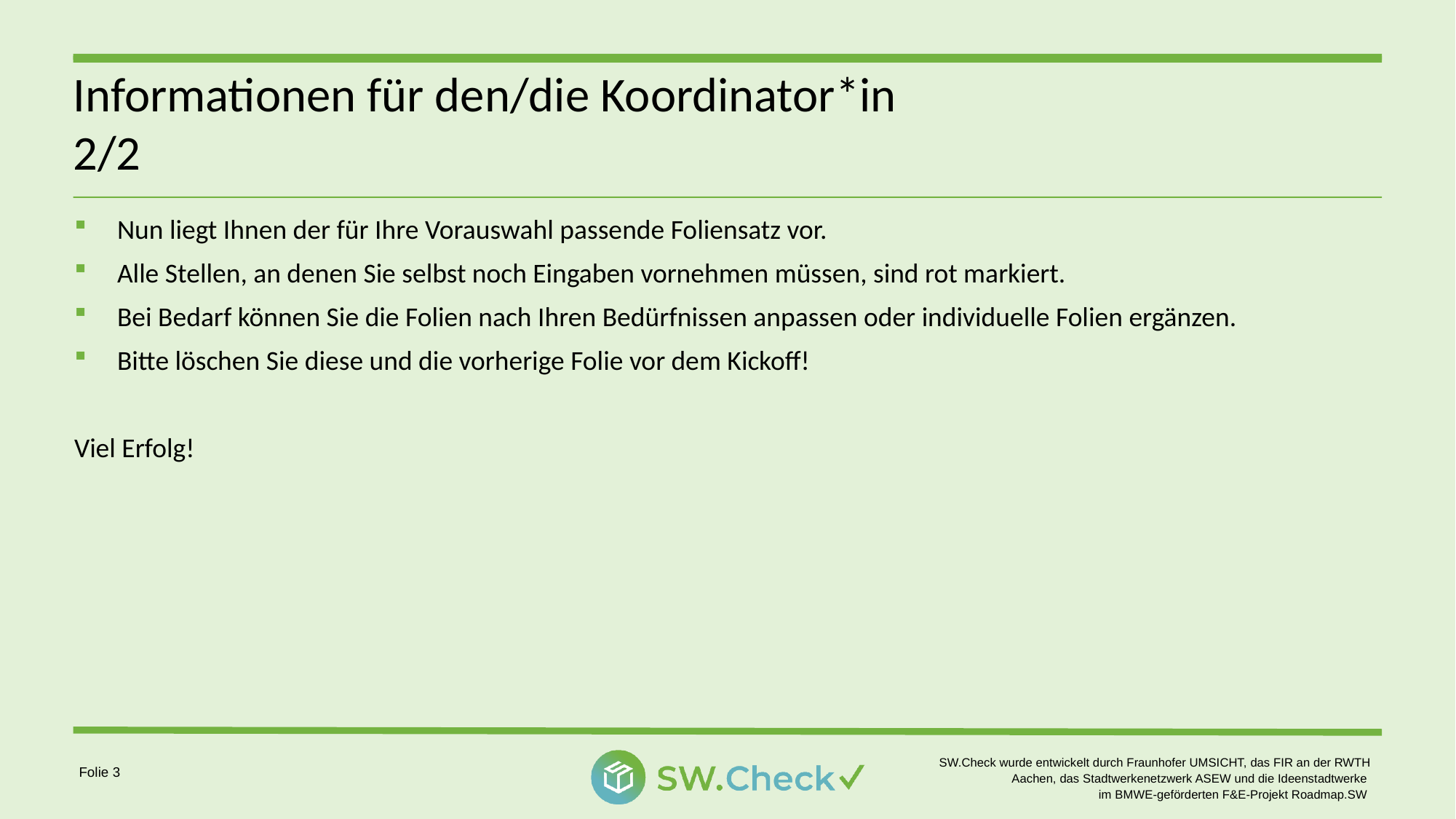

# Informationen für den/die Koordinator*in 2/2
Nun liegt Ihnen der für Ihre Vorauswahl passende Foliensatz vor.
Alle Stellen, an denen Sie selbst noch Eingaben vornehmen müssen, sind rot markiert.
Bei Bedarf können Sie die Folien nach Ihren Bedürfnissen anpassen oder individuelle Folien ergänzen.
Bitte löschen Sie diese und die vorherige Folie vor dem Kickoff!

Viel Erfolg!